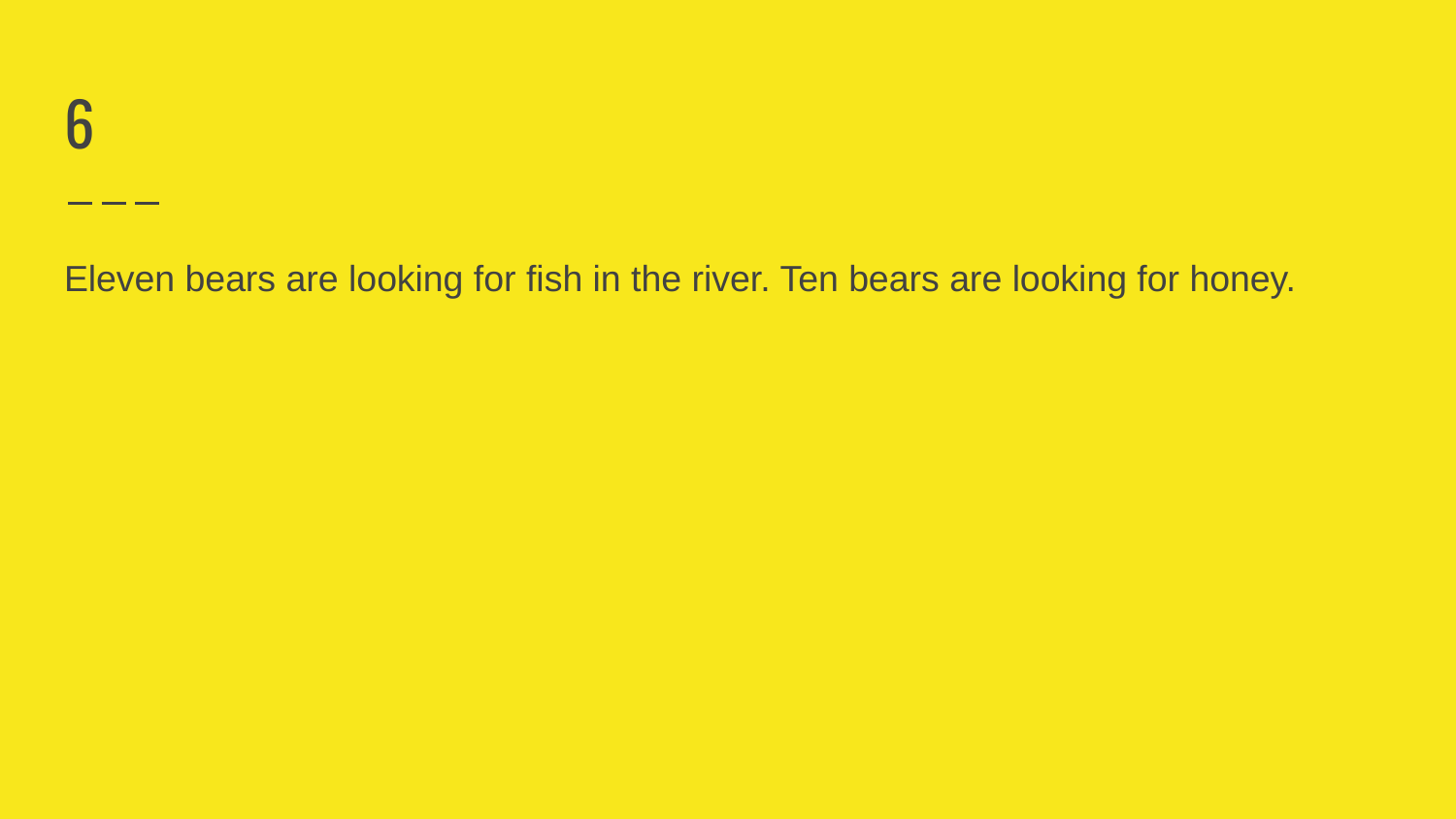

# 6
Eleven bears are looking for fish in the river. Ten bears are looking for honey.